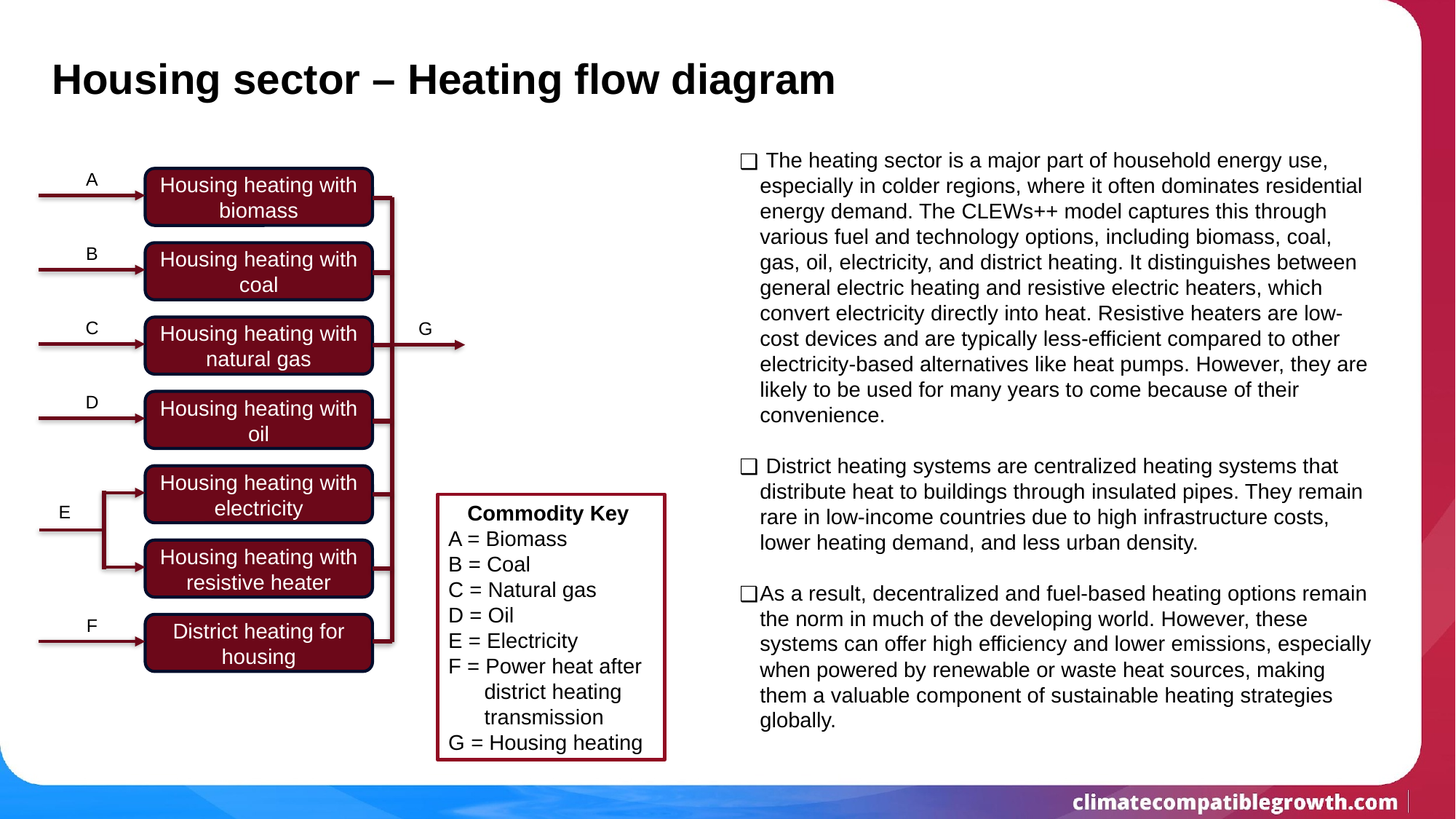

Housing sector – Heating flow diagram
 The heating sector is a major part of household energy use, especially in colder regions, where it often dominates residential energy demand. The CLEWs++ model captures this through various fuel and technology options, including biomass, coal, gas, oil, electricity, and district heating. It distinguishes between general electric heating and resistive electric heaters, which convert electricity directly into heat. Resistive heaters are low-cost devices and are typically less-efficient compared to other electricity-based alternatives like heat pumps. However, they are likely to be used for many years to come because of their convenience.

 District heating systems are centralized heating systems that distribute heat to buildings through insulated pipes. They remain rare in low-income countries due to high infrastructure costs, lower heating demand, and less urban density.

As a result, decentralized and fuel-based heating options remain the norm in much of the developing world. However, these systems can offer high efficiency and lower emissions, especially when powered by renewable or waste heat sources, making them a valuable component of sustainable heating strategies globally.
A
Housing heating with biomass
B
Housing heating with coal
C
G
Housing heating with natural gas
D
Housing heating with oil
Housing heating with electricity
E
Housing heating with resistive heater
F
District heating for housing
Commodity Key
A = Biomass
B = Coal
C = Natural gas
D = Oil
E = Electricity
F = Power heat after
      district heating
      transmission
G = Housing heating